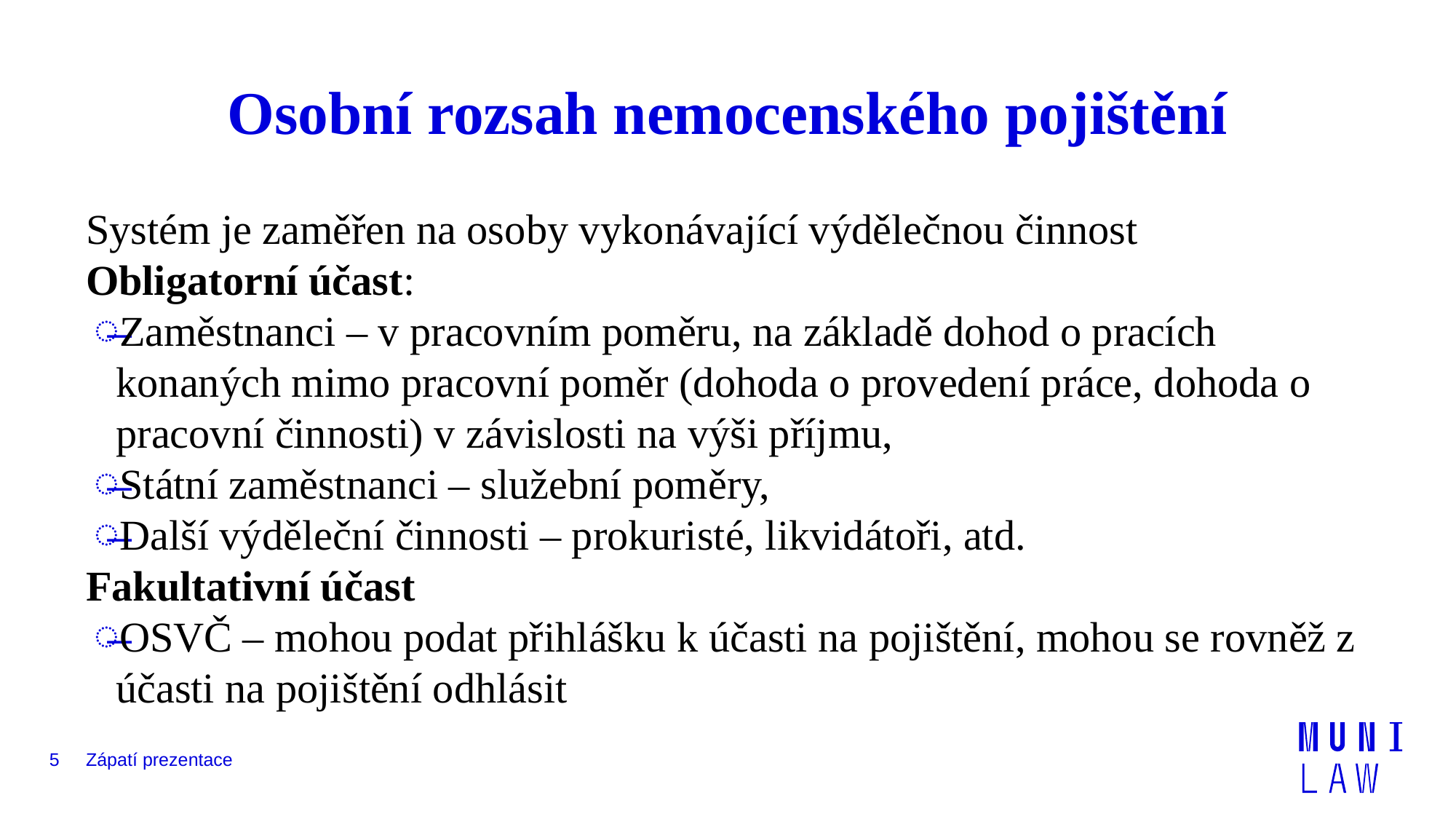

# Osobní rozsah nemocenského pojištění
Systém je zaměřen na osoby vykonávající výdělečnou činnost
Obligatorní účast:
Zaměstnanci – v pracovním poměru, na základě dohod o pracích konaných mimo pracovní poměr (dohoda o provedení práce, dohoda o pracovní činnosti) v závislosti na výši příjmu,
Státní zaměstnanci – služební poměry,
Další výděleční činnosti – prokuristé, likvidátoři, atd.
Fakultativní účast
OSVČ – mohou podat přihlášku k účasti na pojištění, mohou se rovněž z účasti na pojištění odhlásit

5
Zápatí prezentace